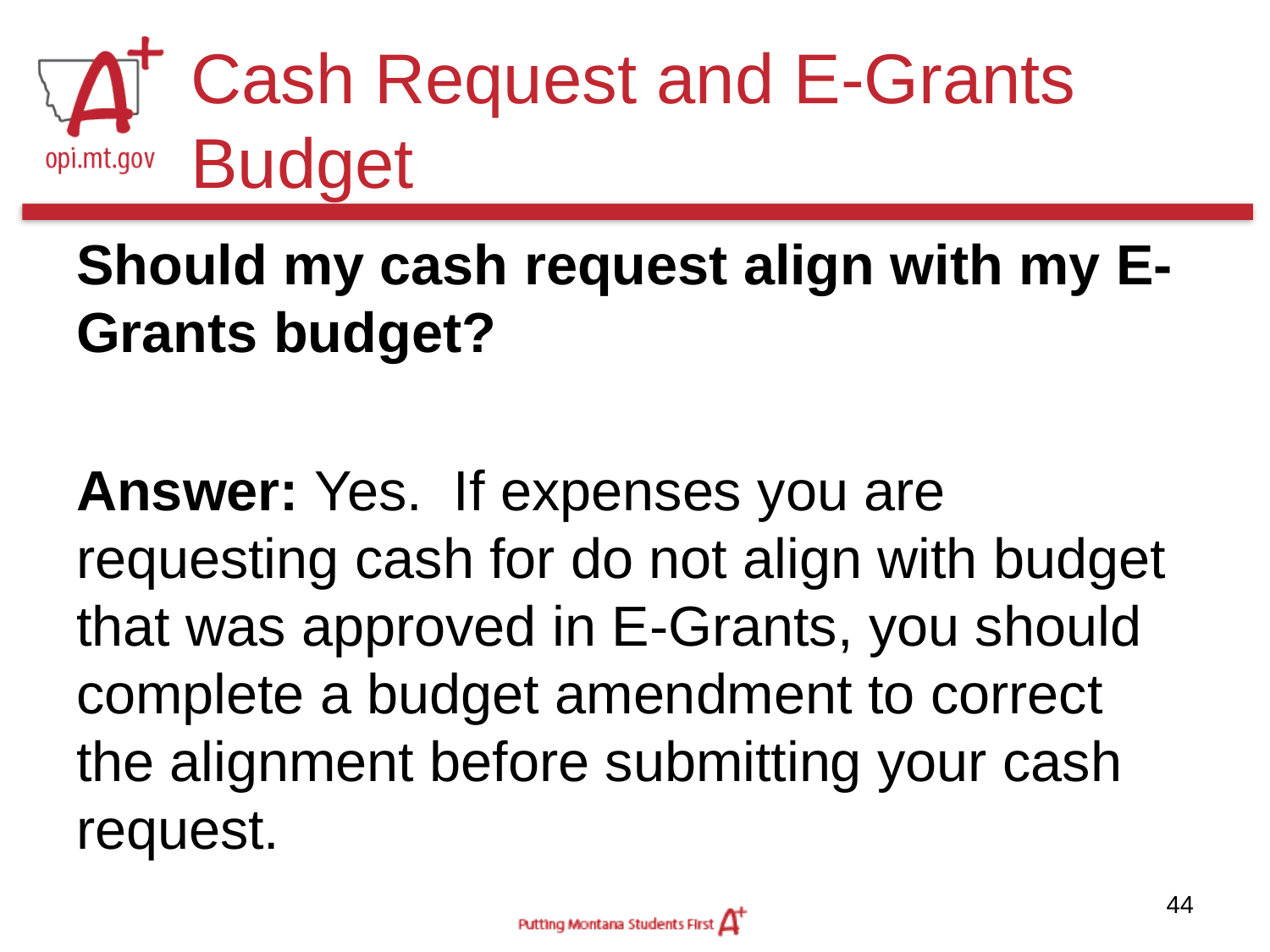

# Cash Request and E-Grants Budget
Should my cash request align with my E-Grants budget?

Answer: Yes.  If expenses you are requesting cash for do not align with budget that was approved in E-Grants, you should complete a budget amendment to correct the alignment before submitting your cash request.
44